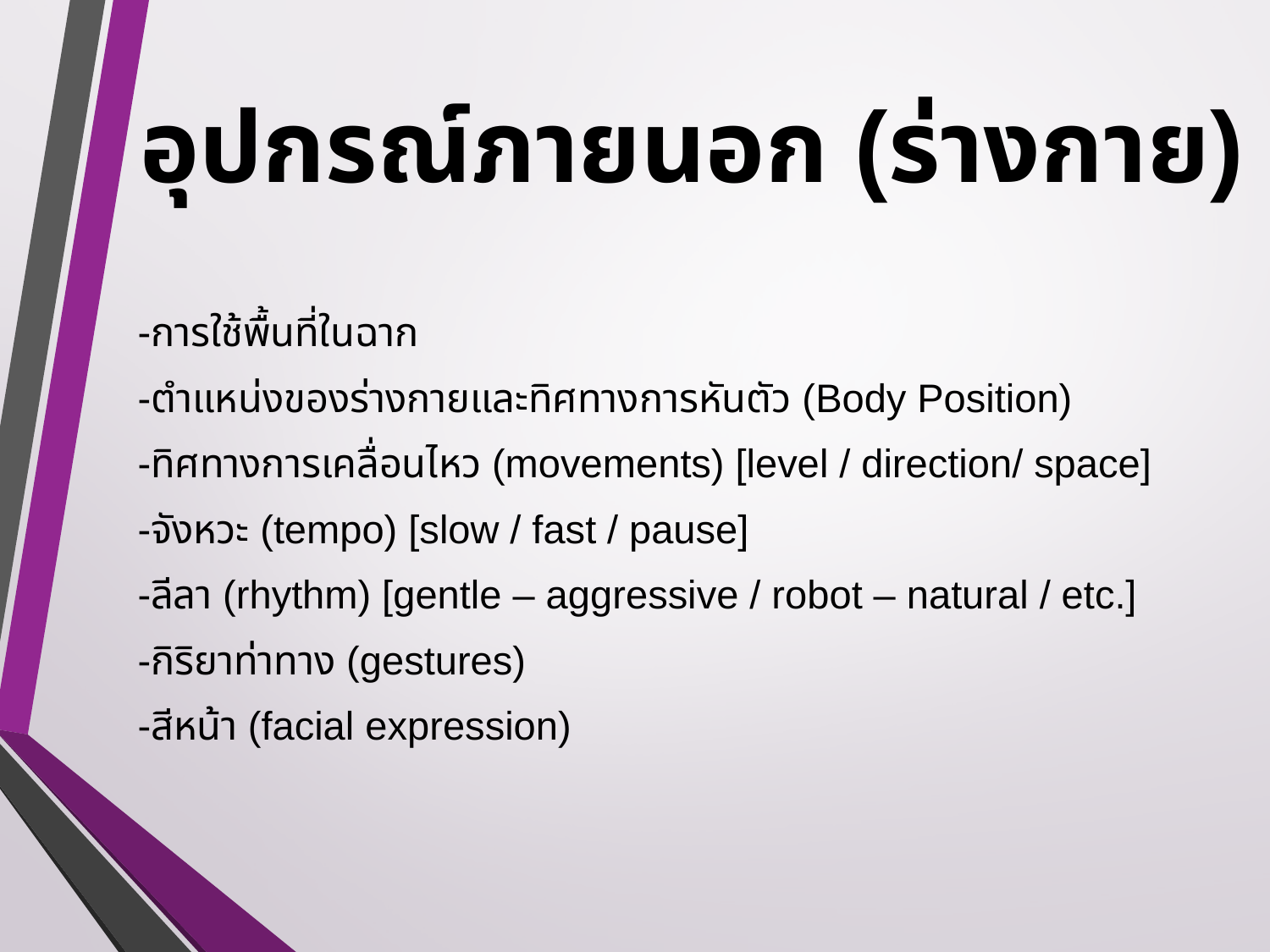

# อุปกรณ์ภายนอก (ร่างกาย)
-การใช้พื้นที่ในฉาก
-ตำแหน่งของร่างกายและทิศทางการหันตัว (Body Position)
-ทิศทางการเคลื่อนไหว (movements) [level / direction/ space]
-จังหวะ (tempo) [slow / fast / pause]
-ลีลา (rhythm) [gentle – aggressive / robot – natural / etc.]
-กิริยาท่าทาง (gestures)
-สีหน้า (facial expression)